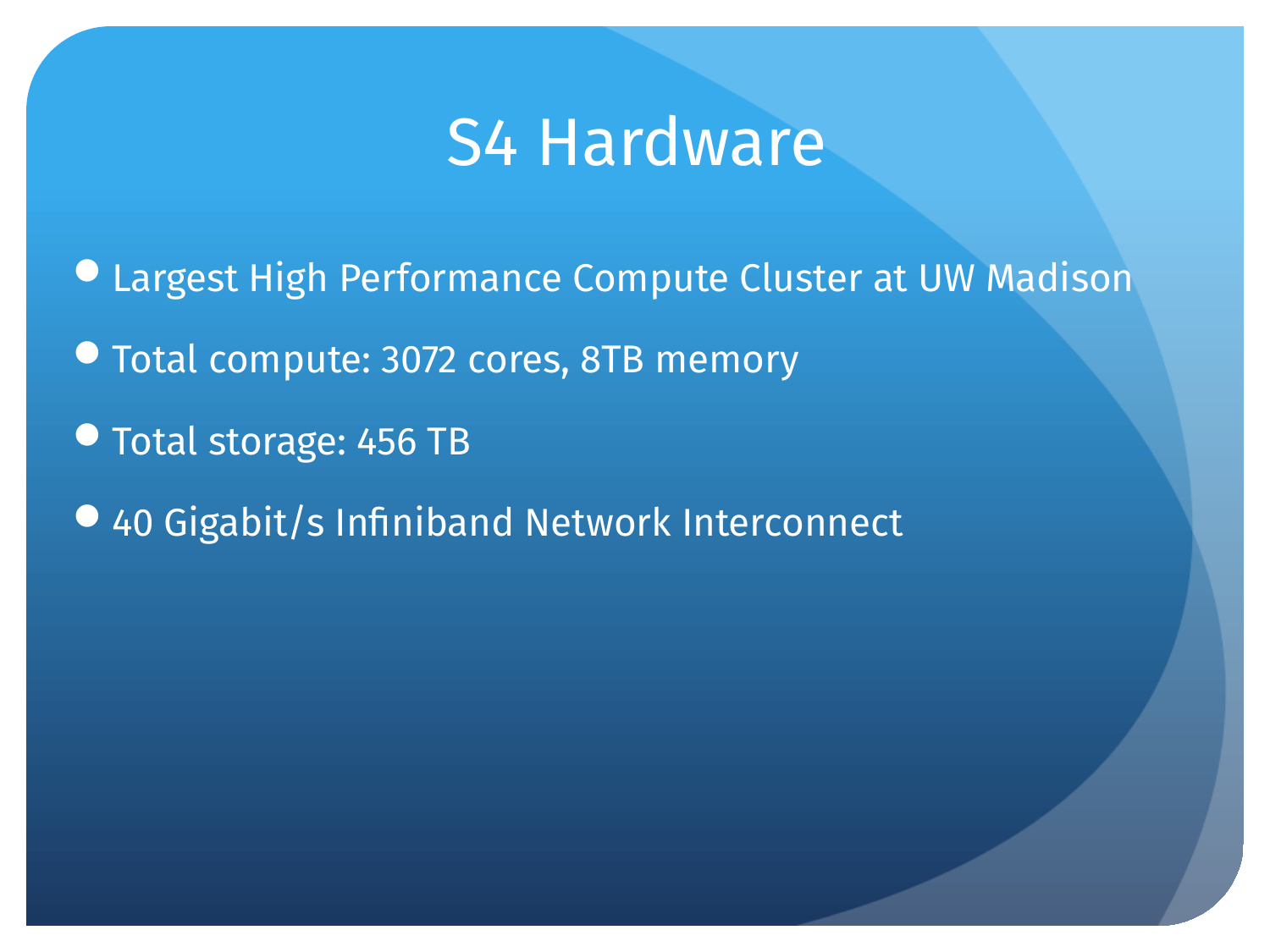

# S4 Hardware
Largest High Performance Compute Cluster at UW Madison
Total compute: 3072 cores, 8TB memory
Total storage: 456 TB
40 Gigabit/s Infiniband Network Interconnect